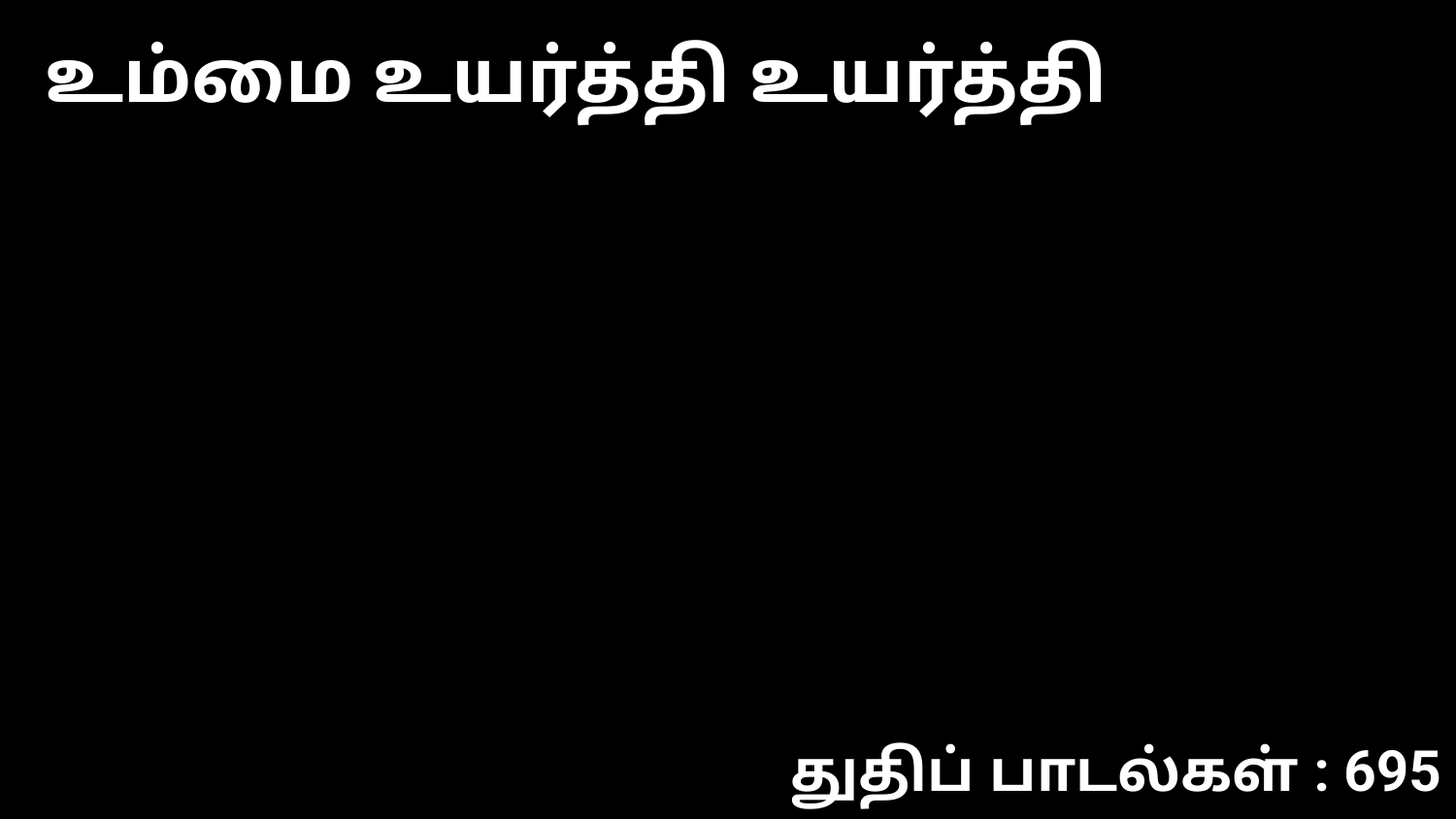

உம்மை உயர்த்தி உயர்த்தி
துதிப் பாடல்கள் : 695